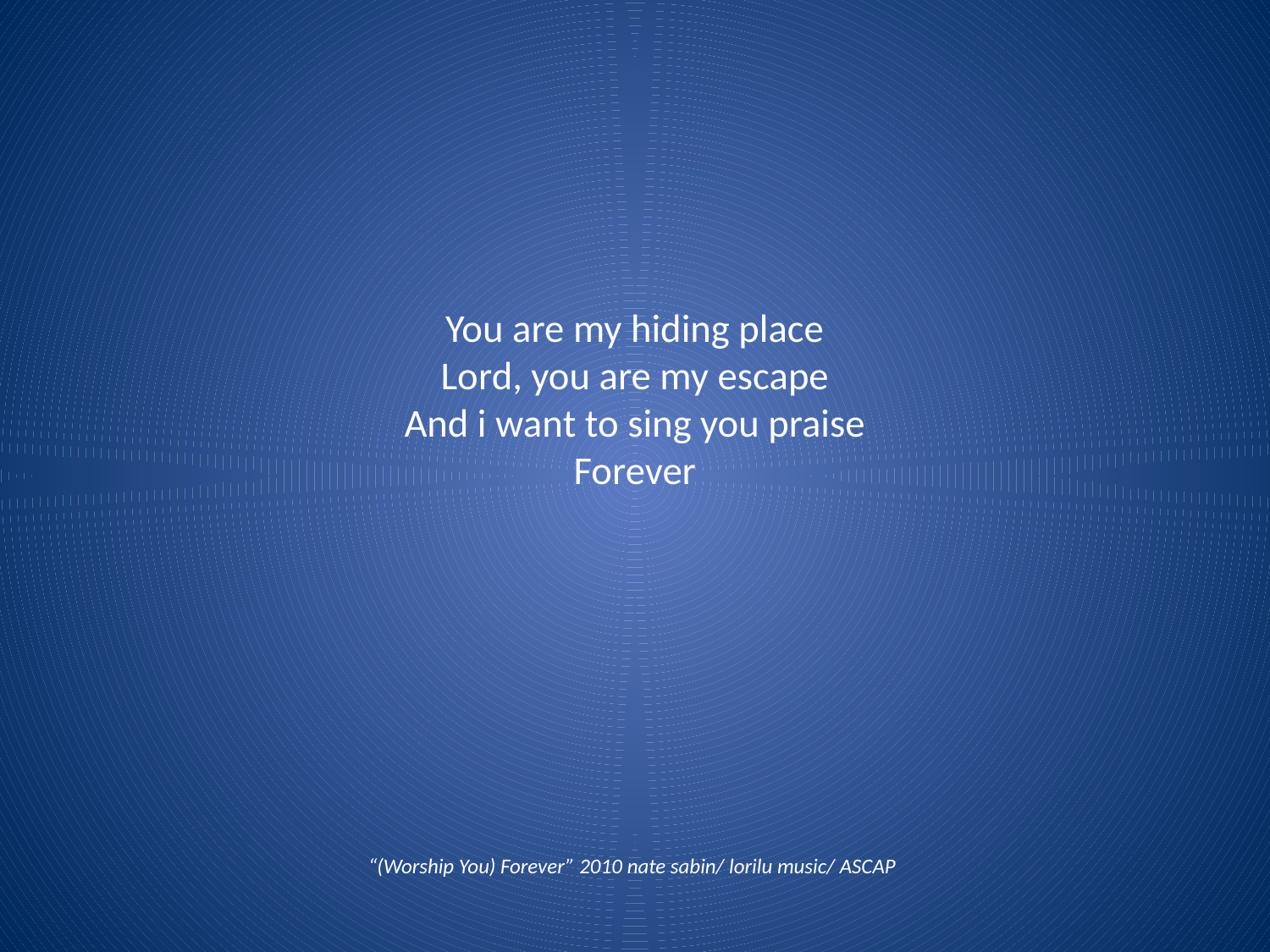

# You are my hiding place Lord, you are my escape And i want to sing you praise Forever
“(Worship You) Forever” 2010 nate sabin/ lorilu music/ ASCAP